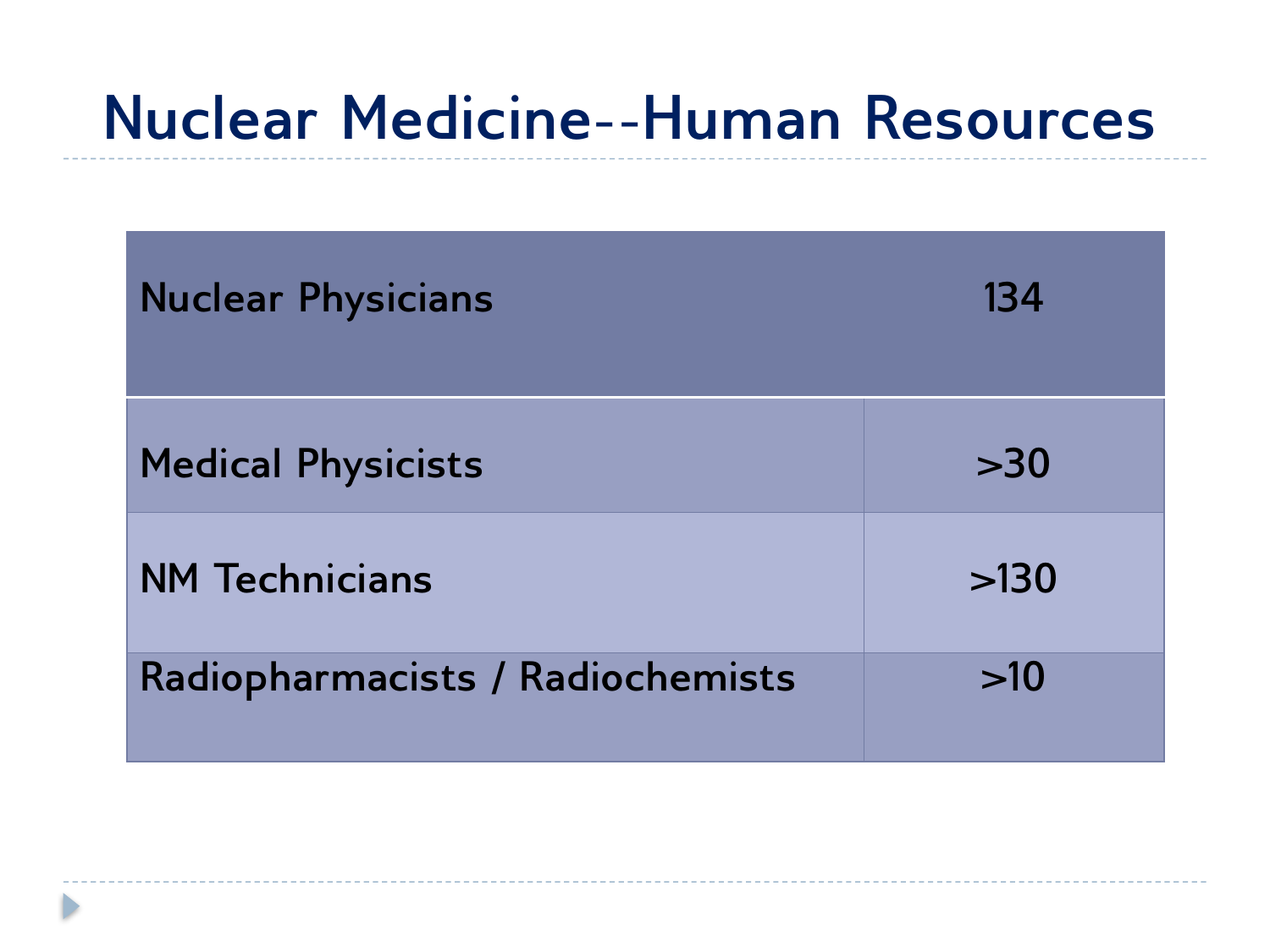

# Nuclear Medicine--Human Resources
| Nuclear Physicians | 134 |
| --- | --- |
| Medical Physicists | >30 |
| NM Technicians | >130 |
| Radiopharmacists / Radiochemists | >10 |